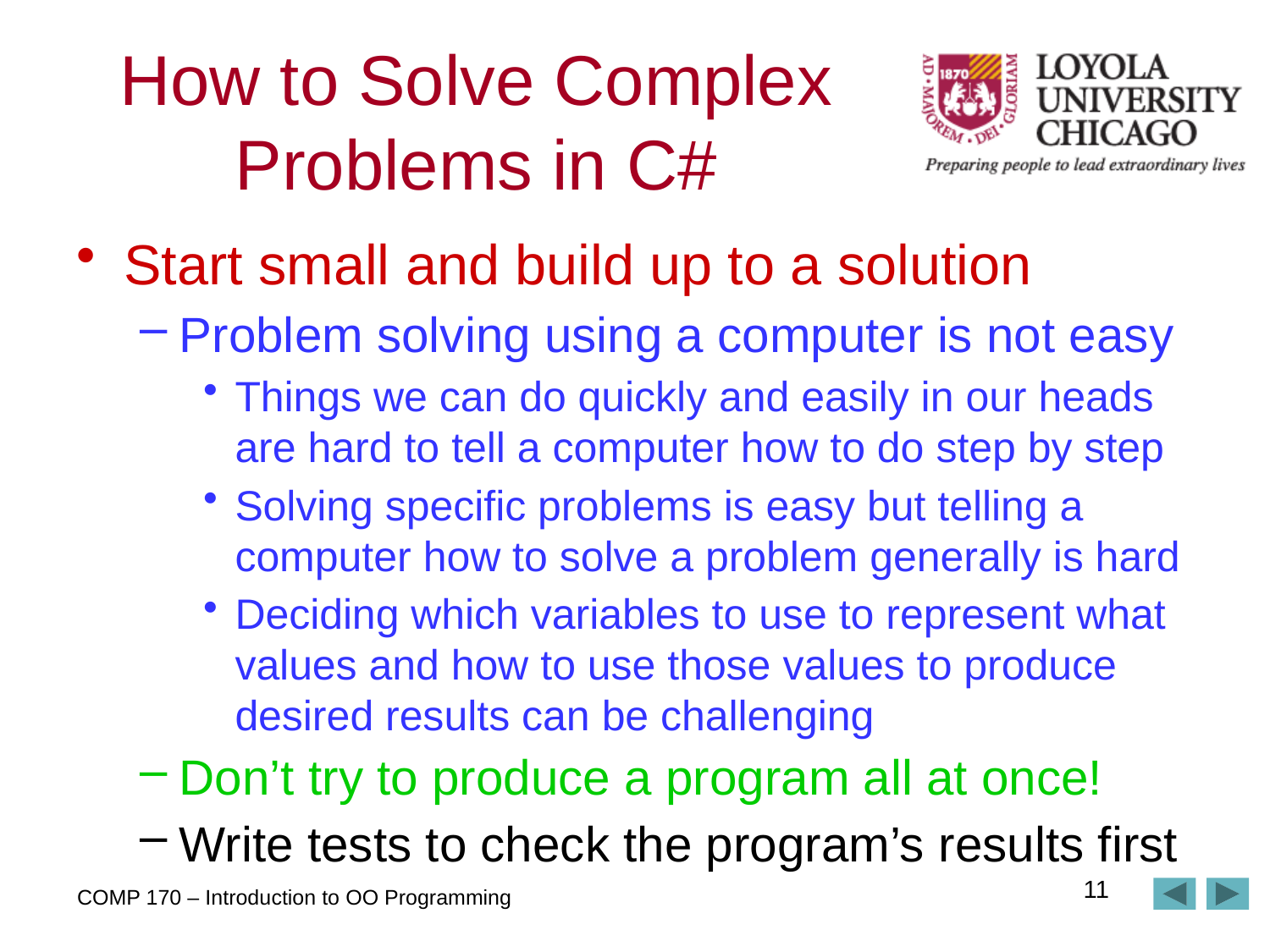

# How to Solve Complex Problems in C#
Start small and build up to a solution
Problem solving using a computer is not easy
Things we can do quickly and easily in our heads are hard to tell a computer how to do step by step
Solving specific problems is easy but telling a computer how to solve a problem generally is hard
Deciding which variables to use to represent what values and how to use those values to produce desired results can be challenging
Don’t try to produce a program all at once!
Write tests to check the program’s results first
11